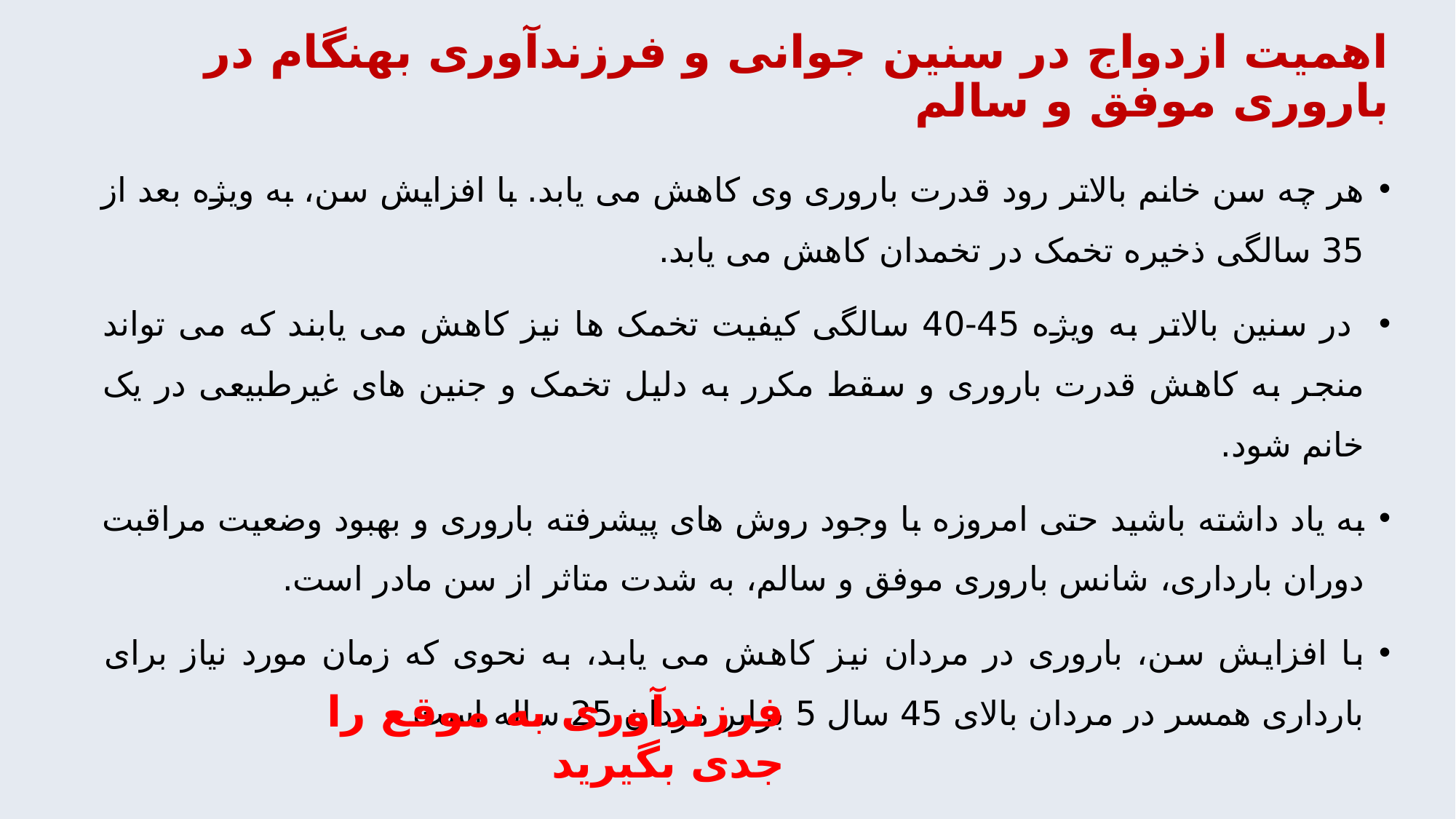

# اهمیت ازدواج در سنین جوانی و فرزندآوری بهنگام در باروری موفق و سالم
هر چه سن خانم بالاتر رود قدرت باروری وی کاهش می یابد. با افزایش سن، به ویژه بعد از 35 سالگی ذخیره تخمک در تخمدان کاهش می یابد.
 در سنین بالاتر به ویژه 45-40 سالگی کیفیت تخمک ها نیز کاهش می یابند که می تواند منجر به کاهش قدرت باروری و سقط مکرر به دلیل تخمک و جنین های غیرطبیعی در یک خانم شود.
به یاد داشته باشید حتی امروزه با وجود روش های پیشرفته باروری و بهبود وضعیت مراقبت دوران بارداری، شانس باروری موفق و سالم، به شدت متاثر از سن مادر است.
با افزایش سن، باروری در مردان نیز کاهش می یابد، به نحوی که زمان مورد نیاز برای بارداری همسر در مردان بالای 45 سال 5 برابر مردان 25 ساله است

فرزندآوری به موقع را جدی بگیرید